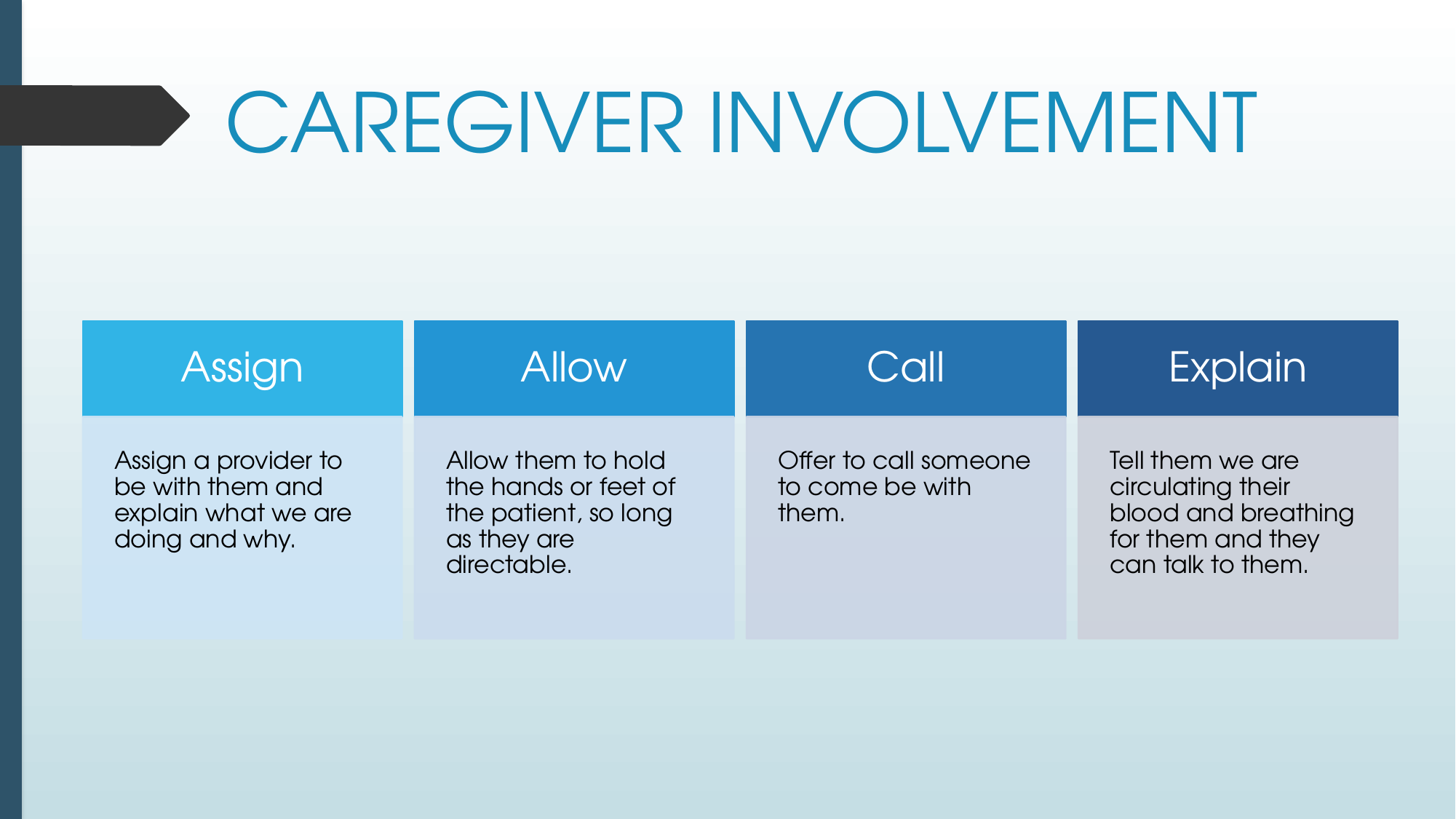

# CAREGIVER INVOLVEMENT

Assign
Assign a provider to be with them and explain what we are doing and why.
Allow
Allow them to hold the hands or feet of the patient, so long as they are directable.
Call
Offer to call someone to come be with them.
Explain
Tell them we are circulating their blood and breathing for them and they can talk to them.